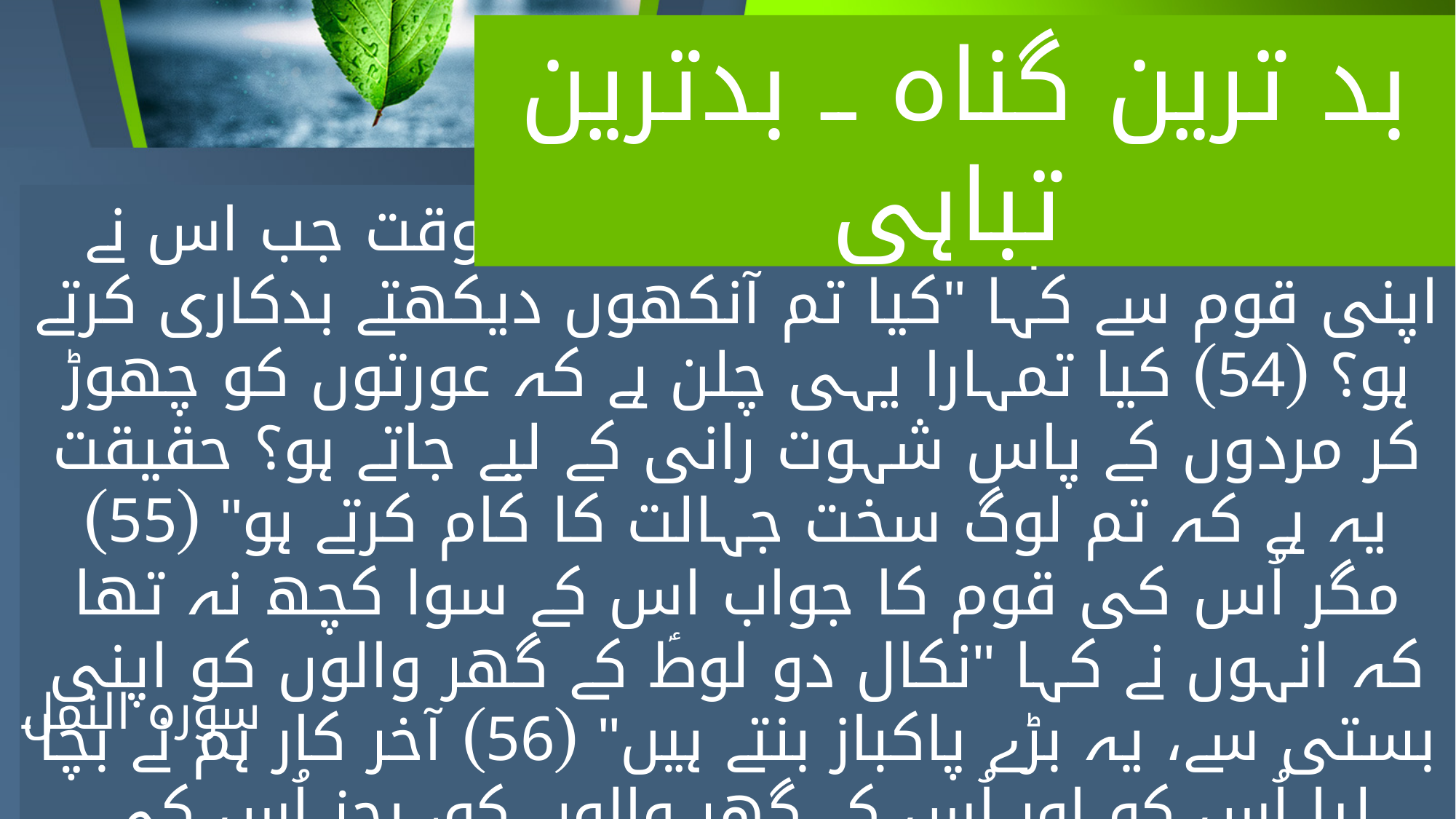

بد ترین گناہ ۔۔ بدترین تباہی
اور لوطؑ کو ہم نے بھیجا یاد کرو وہ وقت جب اس نے اپنی قوم سے کہا "کیا تم آنکھوں دیکھتے بدکاری کرتے ہو؟ (54) کیا تمہارا یہی چلن ہے کہ عورتوں کو چھوڑ کر مردوں کے پاس شہوت رانی کے لیے جاتے ہو؟ حقیقت یہ ہے کہ تم لوگ سخت جہالت کا کام کرتے ہو" (55) مگر اُس کی قوم کا جواب اس کے سوا کچھ نہ تھا کہ انہوں نے کہا "نکال دو لوطؑ کے گھر والوں کو اپنی بستی سے، یہ بڑے پاکباز بنتے ہیں" (56) آخر کار ہم نے بچا لیا اُس کو اور اُس کے گھر والوں کو، بجز اُس کی بیوی کے جس کا پیچھے رہ جانا ہم نے طے کر دیا تھا (57) اور برسائی اُن لوگوں پر ایک برسات، بہت ہی بری برسات تھی وہ اُن لوگوں کے حق میں جو متنبہ کیے جا چکے تھے (58)
سورہ النمل